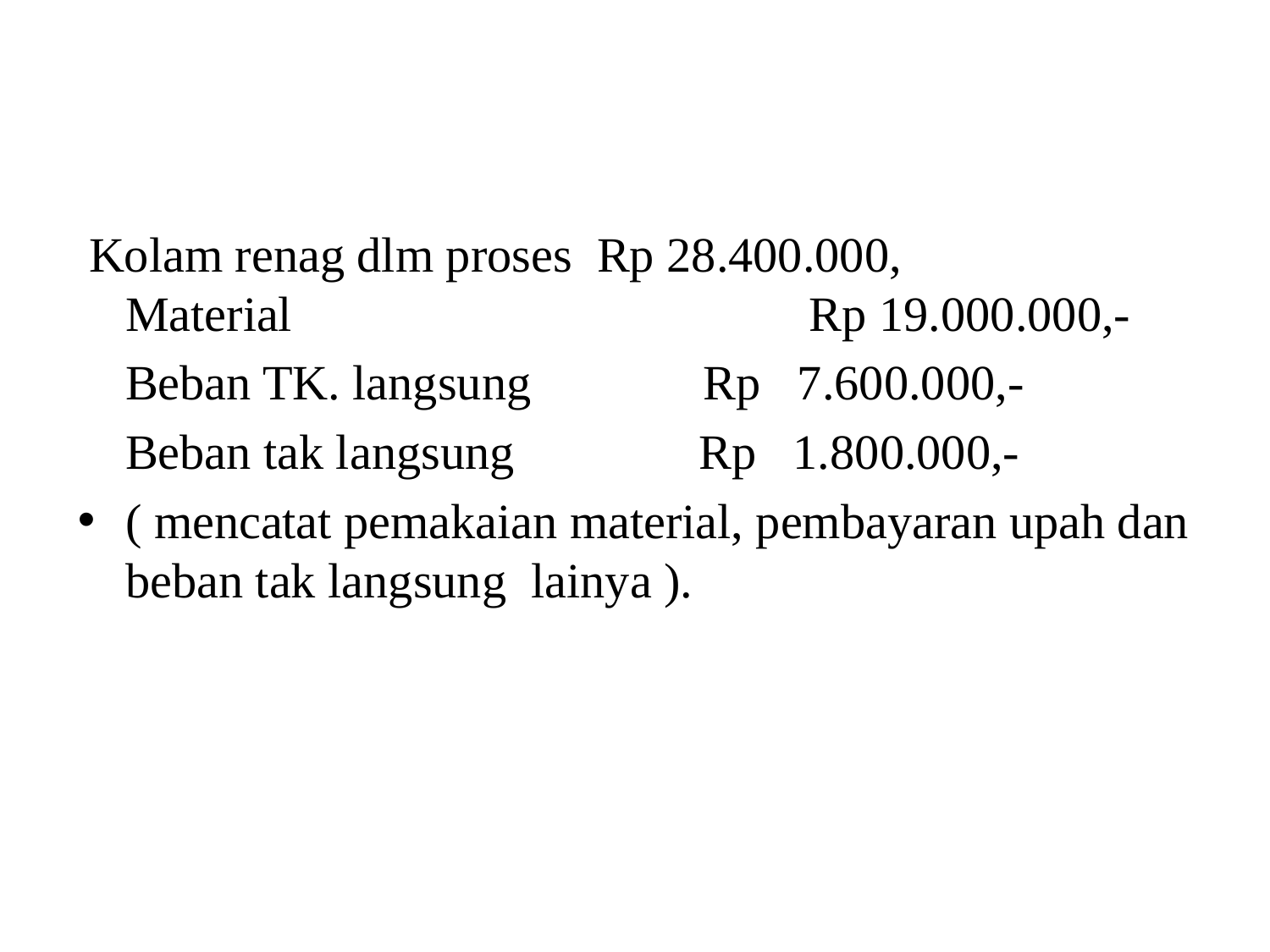

#
 Kolam renag dlm proses  Rp 28.400.000,                       Material				    Rp 19.000.000,-
	Beban TK. langsung              Rp   7.600.000,-
	Beban tak langsung               Rp   1.800.000,-
( mencatat pemakaian material, pembayaran upah dan beban tak langsung  lainya ).